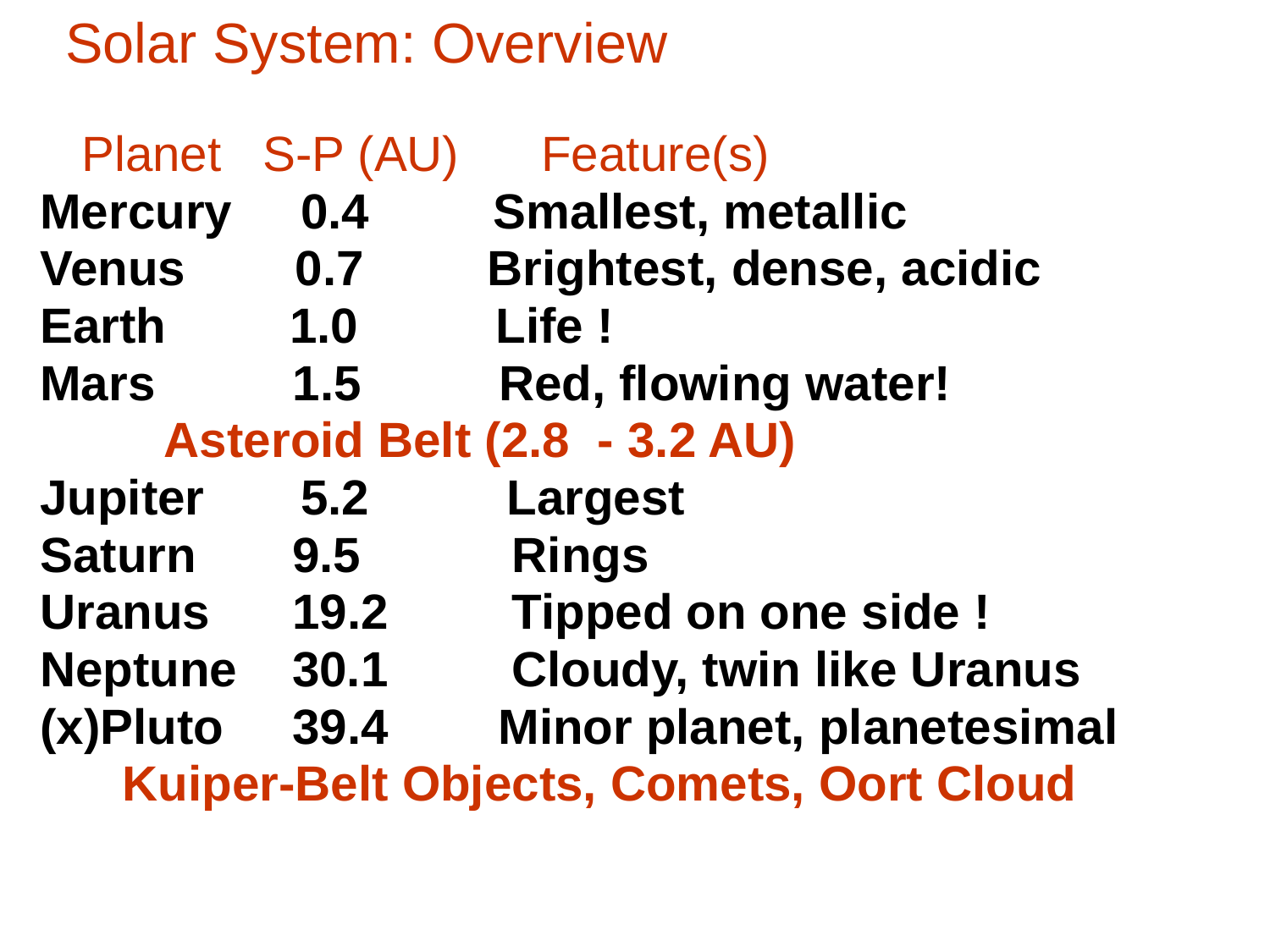

# Solar System: Overview
     Planet   S-P (AU)      Feature(s)
  Mercury     0.4         Smallest, metallic
  Venus        0.7         Brightest, dense, acidic
  Earth         1.0          Life !
  Mars          1.5          Red, flowing water!
           Asteroid Belt (2.8  - 3.2 AU)
  Jupiter       5.2          Largest
  Saturn       9.5           Rings
  Uranus      19.2         Tipped on one side !
  Neptune    30.1         Cloudy, twin like Uranus
  (x)Pluto     39.4        Minor planet, planetesimal
        Kuiper-Belt Objects, Comets, Oort Cloud